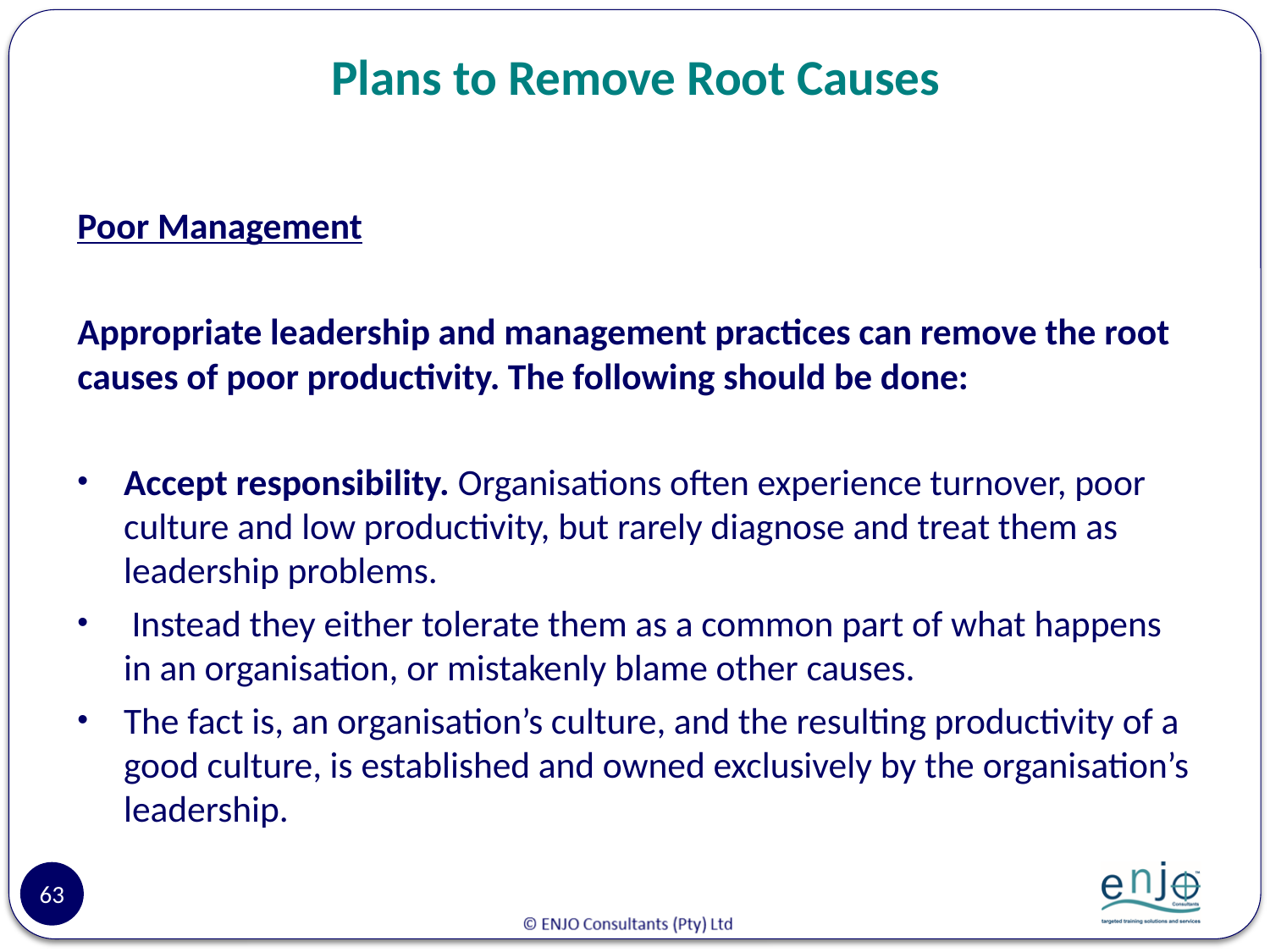

# Plans to Remove Root Causes
Poor Management

Appropriate leadership and management practices can remove the root causes of poor productivity. The following should be done:

Accept responsibility. Organisations often experience turnover, poor culture and low productivity, but rarely diagnose and treat them as leadership problems.
 Instead they either tolerate them as a common part of what happens in an organisation, or mistakenly blame other causes.
The fact is, an organisation’s culture, and the resulting productivity of a good culture, is established and owned exclusively by the organisation’s leadership.

63